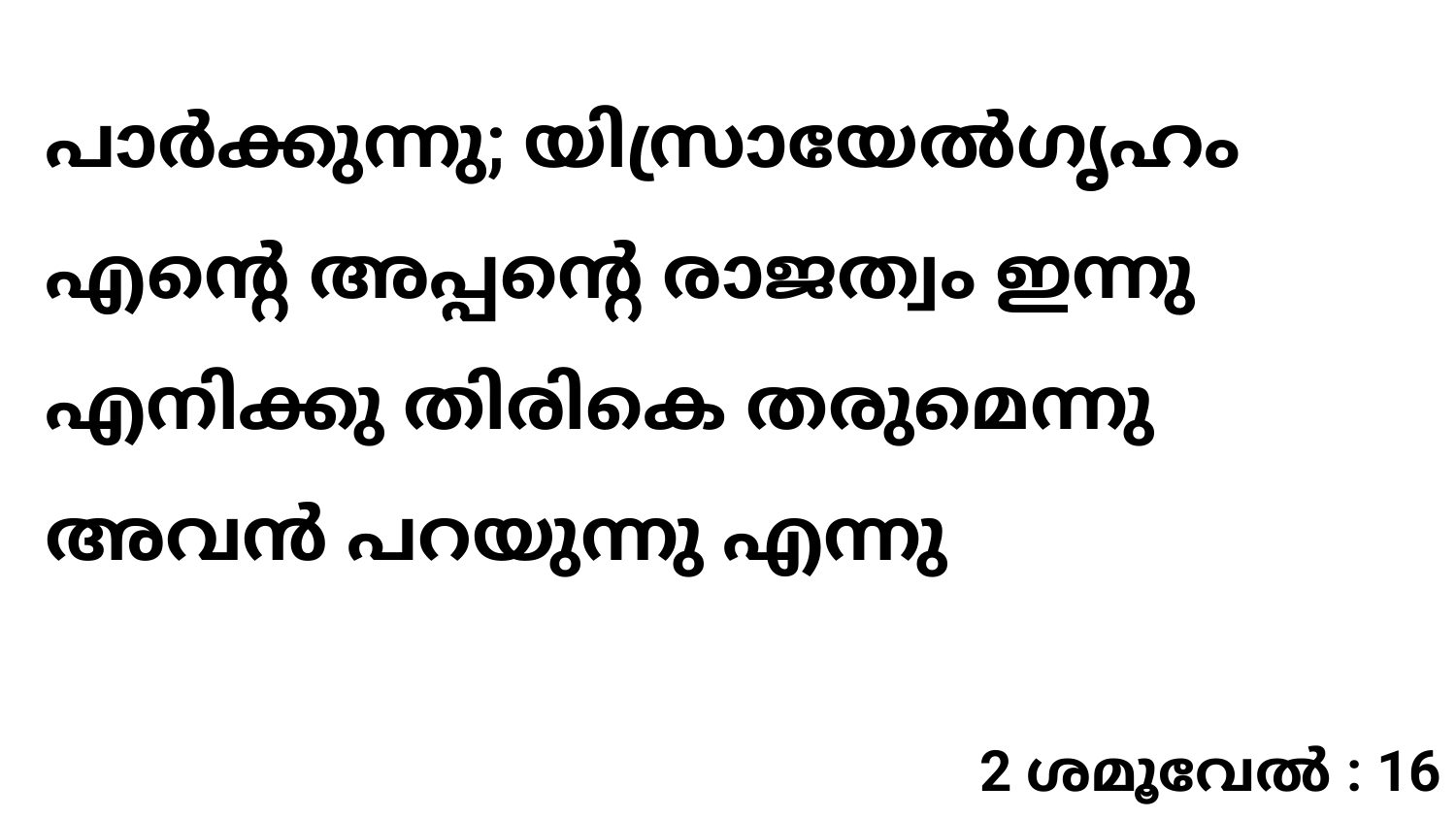

പാർക്കുന്നു; യിസ്രായേൽഗൃഹം എന്റെ അപ്പന്റെ രാജത്വം ഇന്നു എനിക്കു തിരികെ തരുമെന്നു അവൻ പറയുന്നു എന്നു
2 ശമൂവേൽ : 16